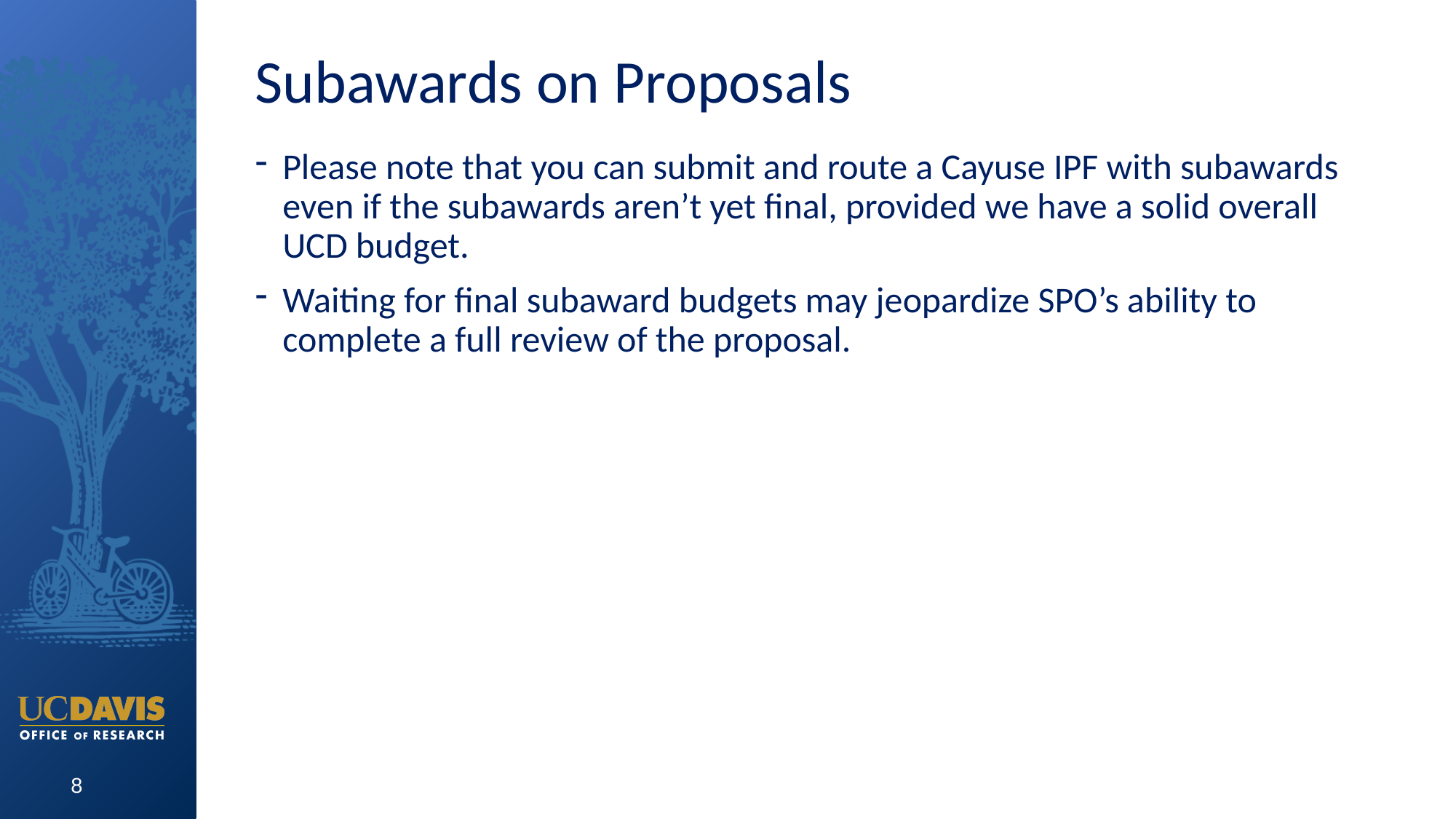

# Subawards on Proposals
Please note that you can submit and route a Cayuse IPF with subawards even if the subawards aren’t yet final, provided we have a solid overall UCD budget.
Waiting for final subaward budgets may jeopardize SPO’s ability to complete a full review of the proposal.